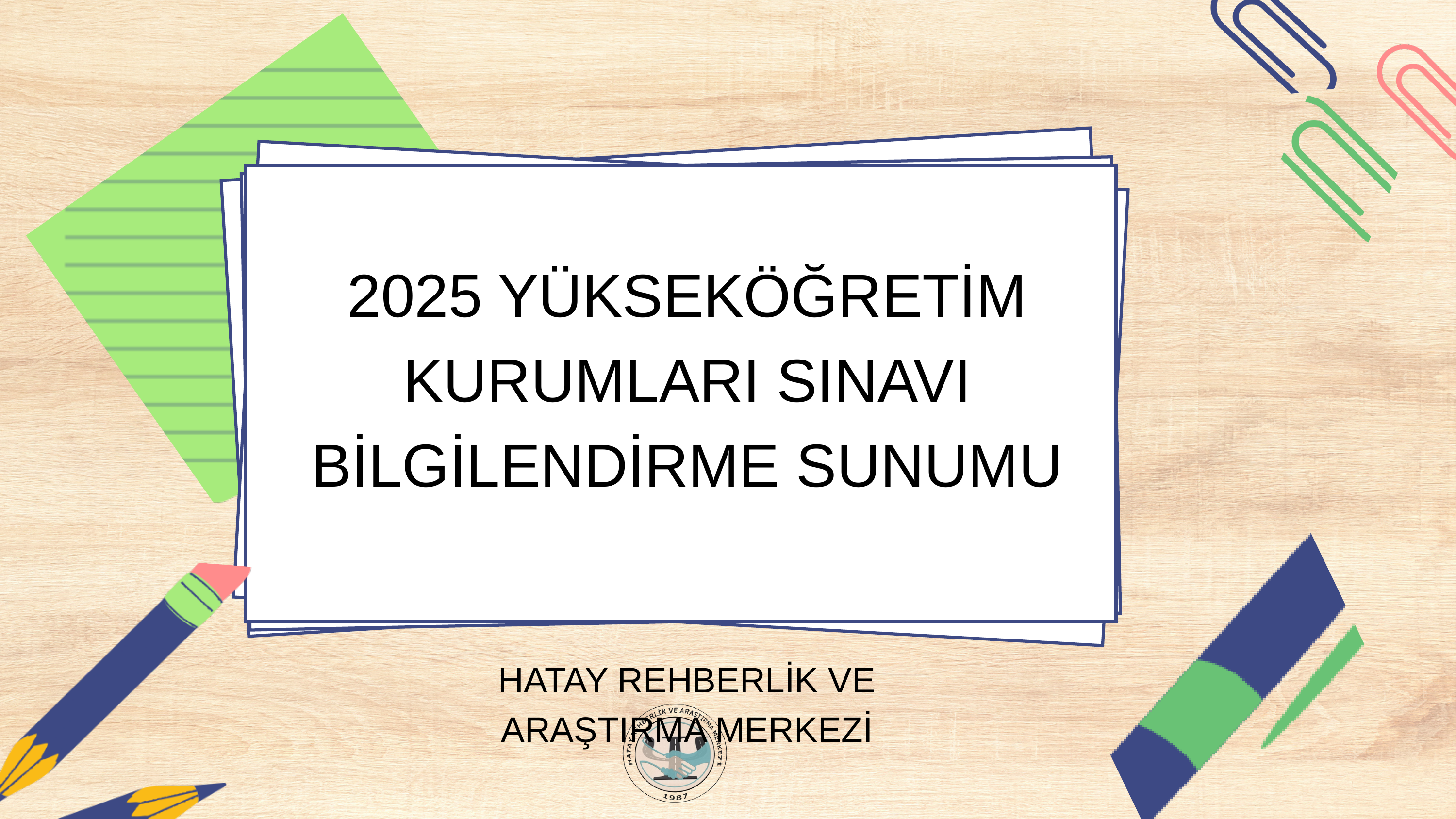

2025 YÜKSEKÖĞRETİM KURUMLARI SINAVI BİLGİLENDİRME SUNUMU

HATAY REHBERLİK VE ARAŞTIRMA MERKEZİ